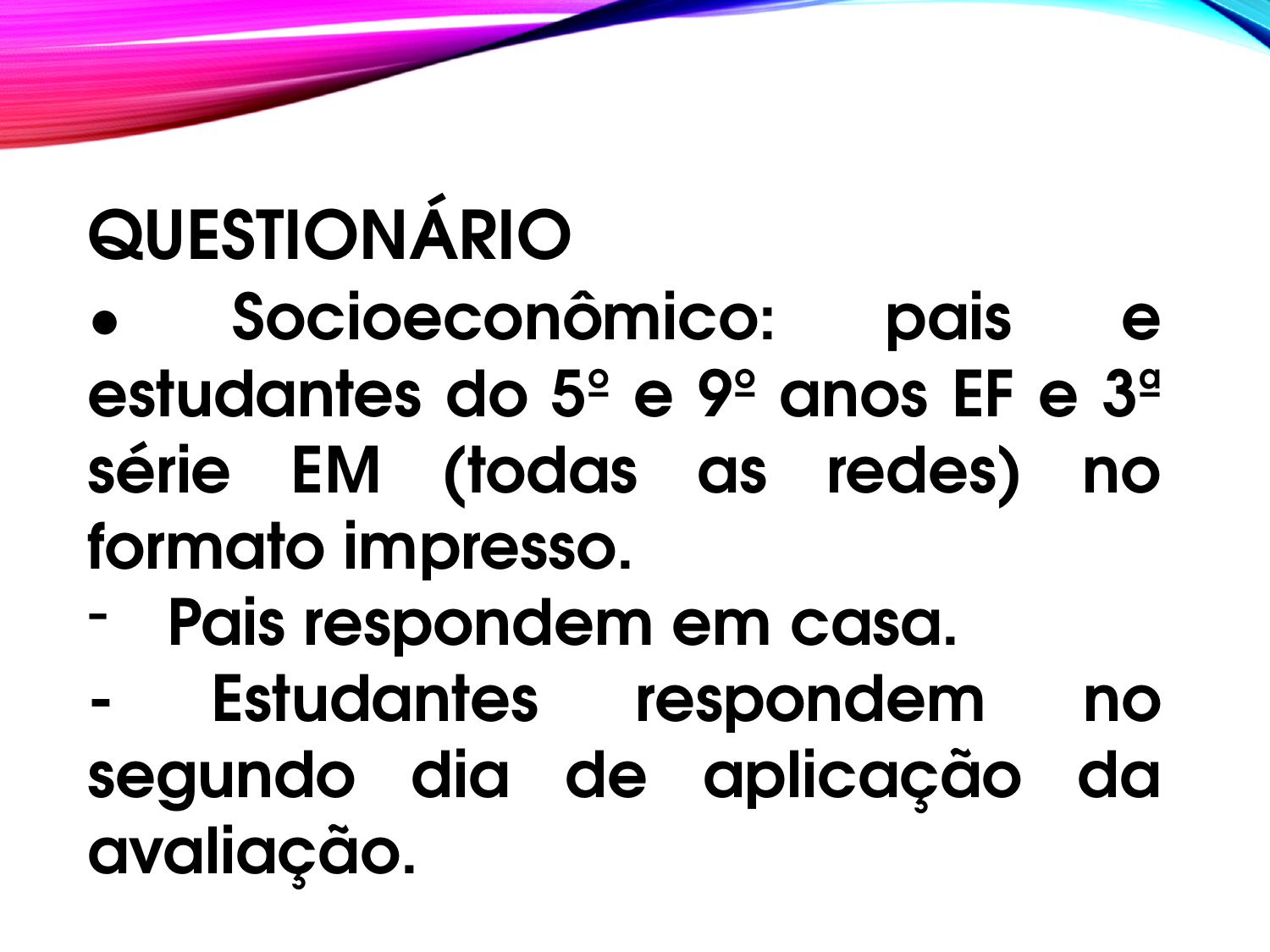

QUESTIONÁRIO
• Socioeconômico: pais e estudantes do 5º e 9º anos EF e 3ª série EM (todas as redes) no formato impresso.
Pais respondem em casa.
- Estudantes respondem no segundo dia de aplicação da avaliação.